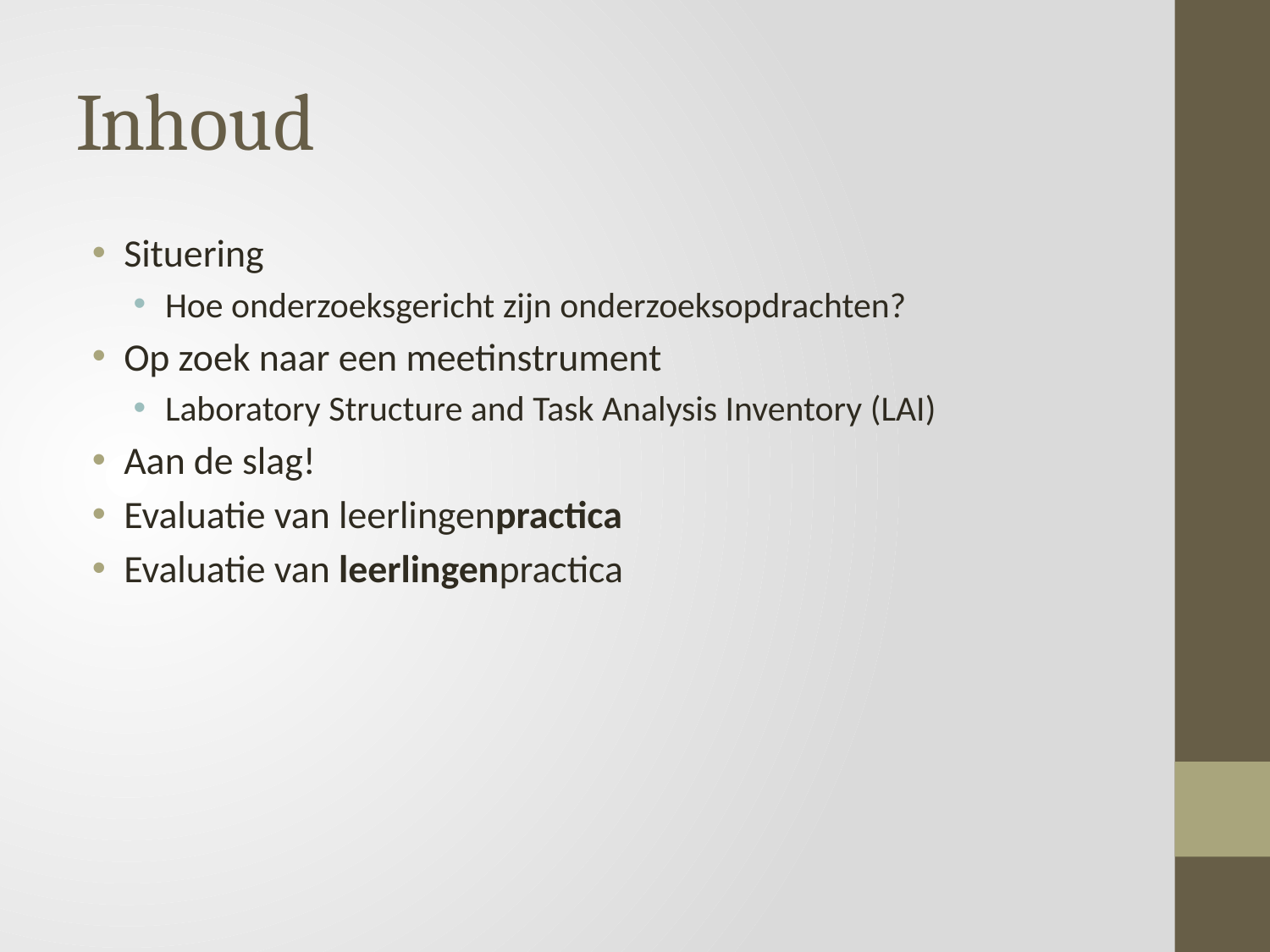

# Inhoud
Situering
Hoe onderzoeksgericht zijn onderzoeksopdrachten?
Op zoek naar een meetinstrument
Laboratory Structure and Task Analysis Inventory (LAI)
Aan de slag!
Evaluatie van leerlingenpractica
Evaluatie van leerlingenpractica